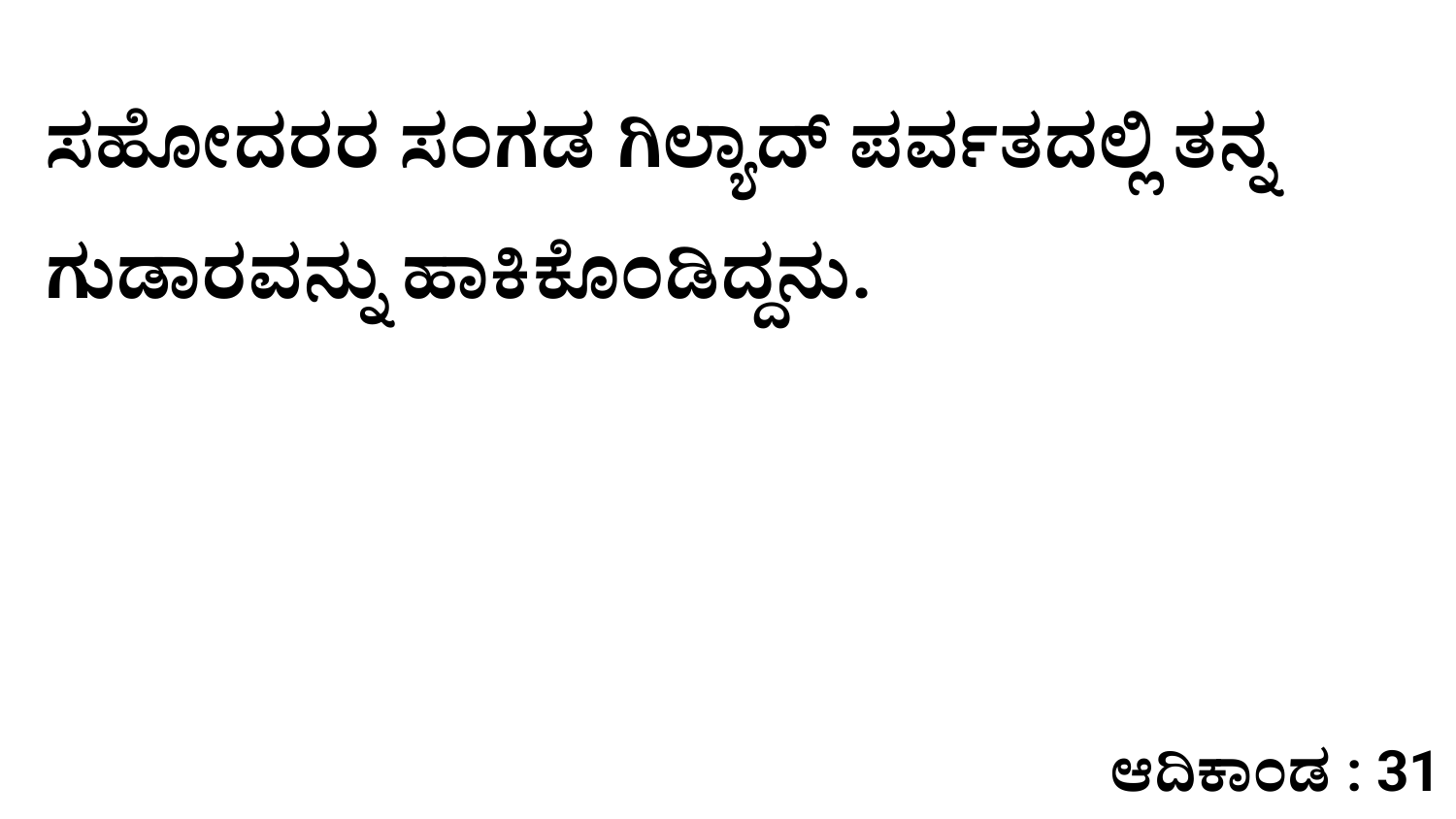

ಸಹೋದರರ ಸಂಗಡ ಗಿಲ್ಯಾದ್‌ ಪರ್ವತದಲ್ಲಿ ತನ್ನ ಗುಡಾರವನ್ನು ಹಾಕಿಕೊಂಡಿದ್ದನು.
ಆದಿಕಾಂಡ : 31